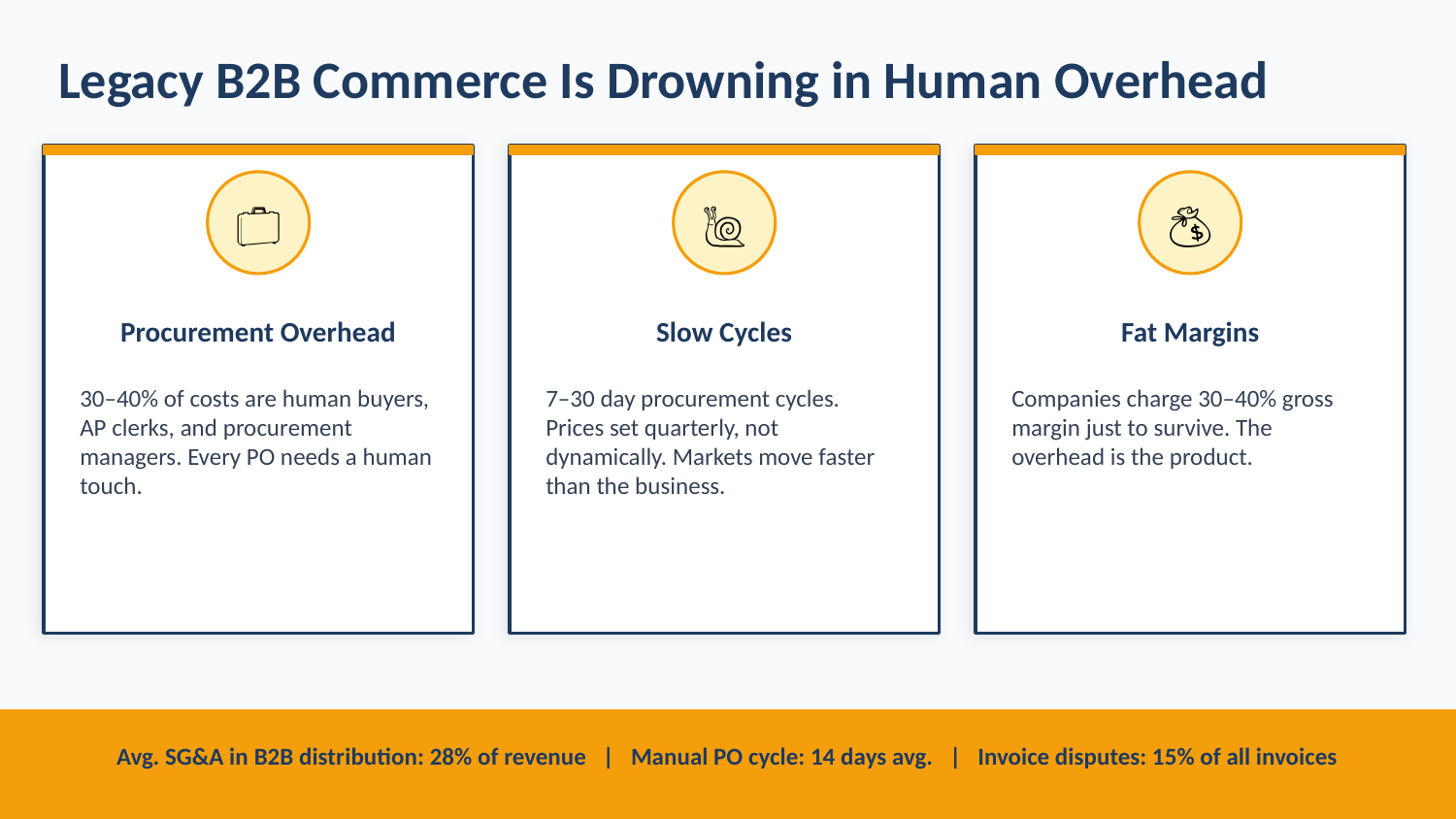

Legacy B2B Commerce Is Drowning in Human Overhead

💼

🐌

💰
Procurement Overhead
Slow Cycles
Fat Margins
30–40% of costs are human buyers, AP clerks, and procurement managers. Every PO needs a human touch.
7–30 day procurement cycles. Prices set quarterly, not dynamically. Markets move faster than the business.
Companies charge 30–40% gross margin just to survive. The overhead is the product.

Avg. SG&A in B2B distribution: 28% of revenue   |   Manual PO cycle: 14 days avg.   |   Invoice disputes: 15% of all invoices